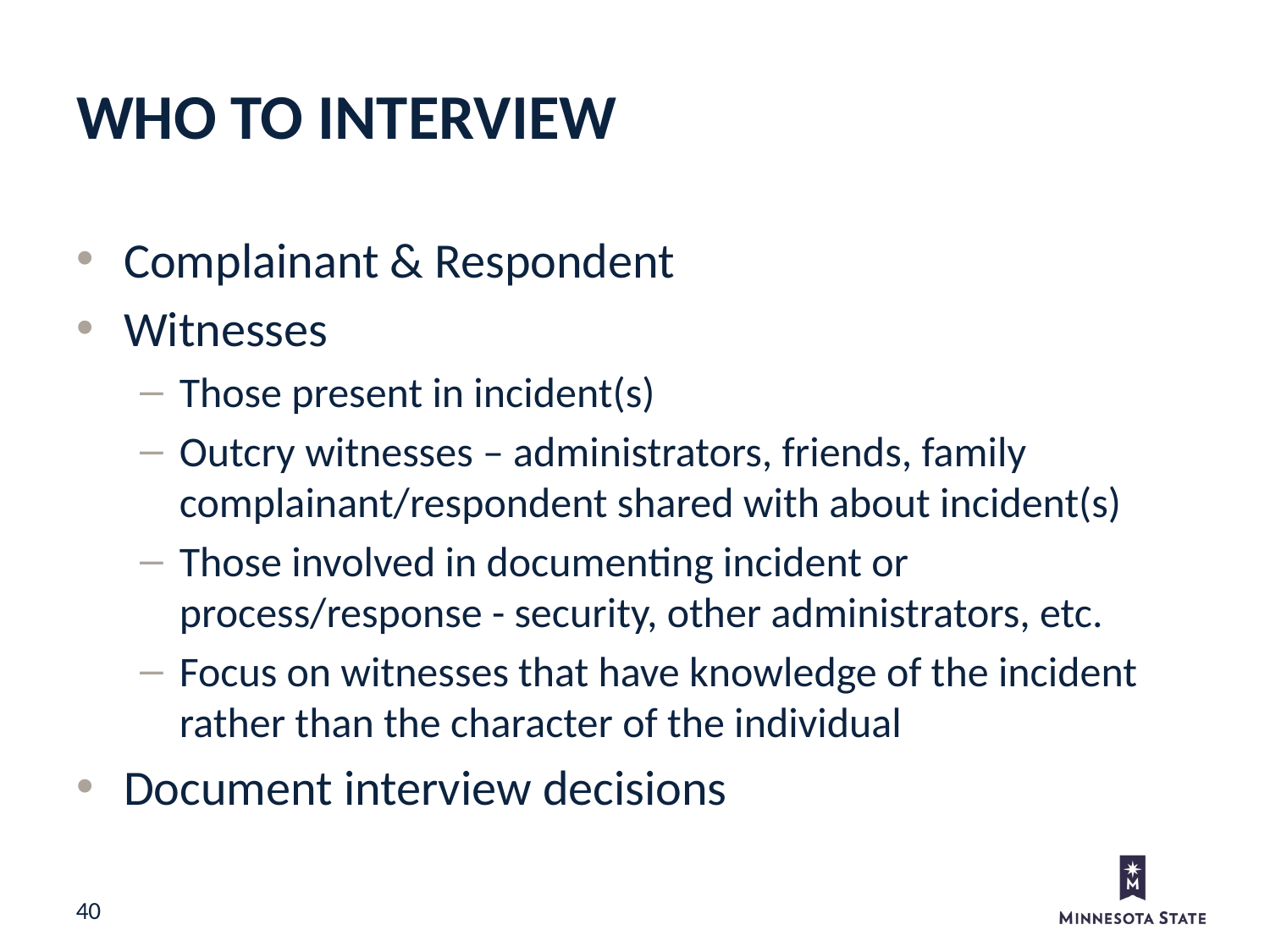

Who to interview
Complainant & Respondent
Witnesses
Those present in incident(s)
Outcry witnesses – administrators, friends, family complainant/respondent shared with about incident(s)
Those involved in documenting incident or process/response - security, other administrators, etc.
Focus on witnesses that have knowledge of the incident rather than the character of the individual
Document interview decisions